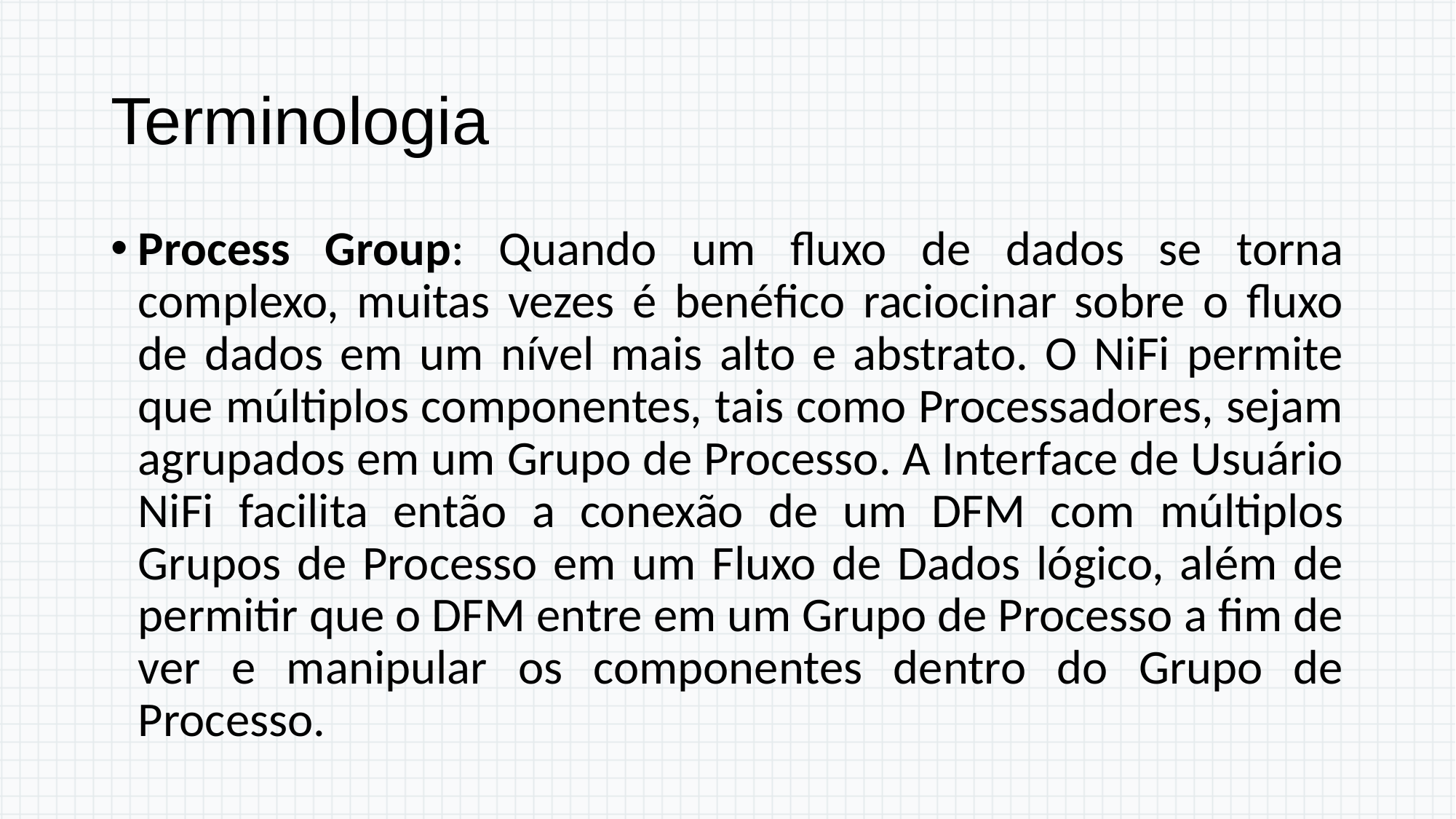

# Terminologia
Process Group: Quando um fluxo de dados se torna complexo, muitas vezes é benéfico raciocinar sobre o fluxo de dados em um nível mais alto e abstrato. O NiFi permite que múltiplos componentes, tais como Processadores, sejam agrupados em um Grupo de Processo. A Interface de Usuário NiFi facilita então a conexão de um DFM com múltiplos Grupos de Processo em um Fluxo de Dados lógico, além de permitir que o DFM entre em um Grupo de Processo a fim de ver e manipular os componentes dentro do Grupo de Processo.